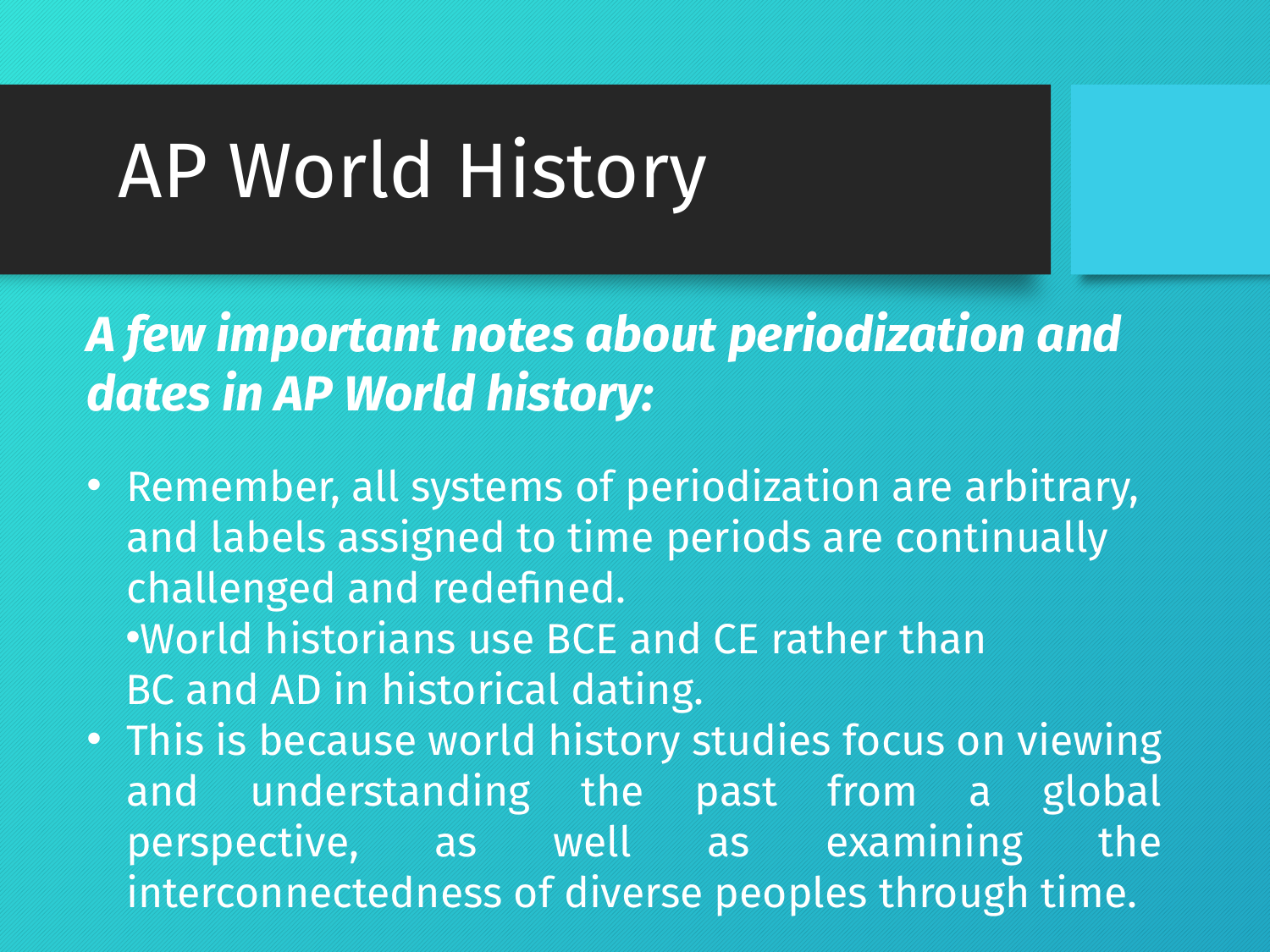

AP World History
A few important notes about periodization and dates in AP World history:

Remember, all systems of periodization are arbitrary, and labels assigned to time periods are continually challenged and redefined.
World historians use BCE and CE rather than
BC and AD in historical dating.
This is because world history studies focus on viewing and understanding the past from a global perspective, as well as examining the interconnectedness of diverse peoples through time.